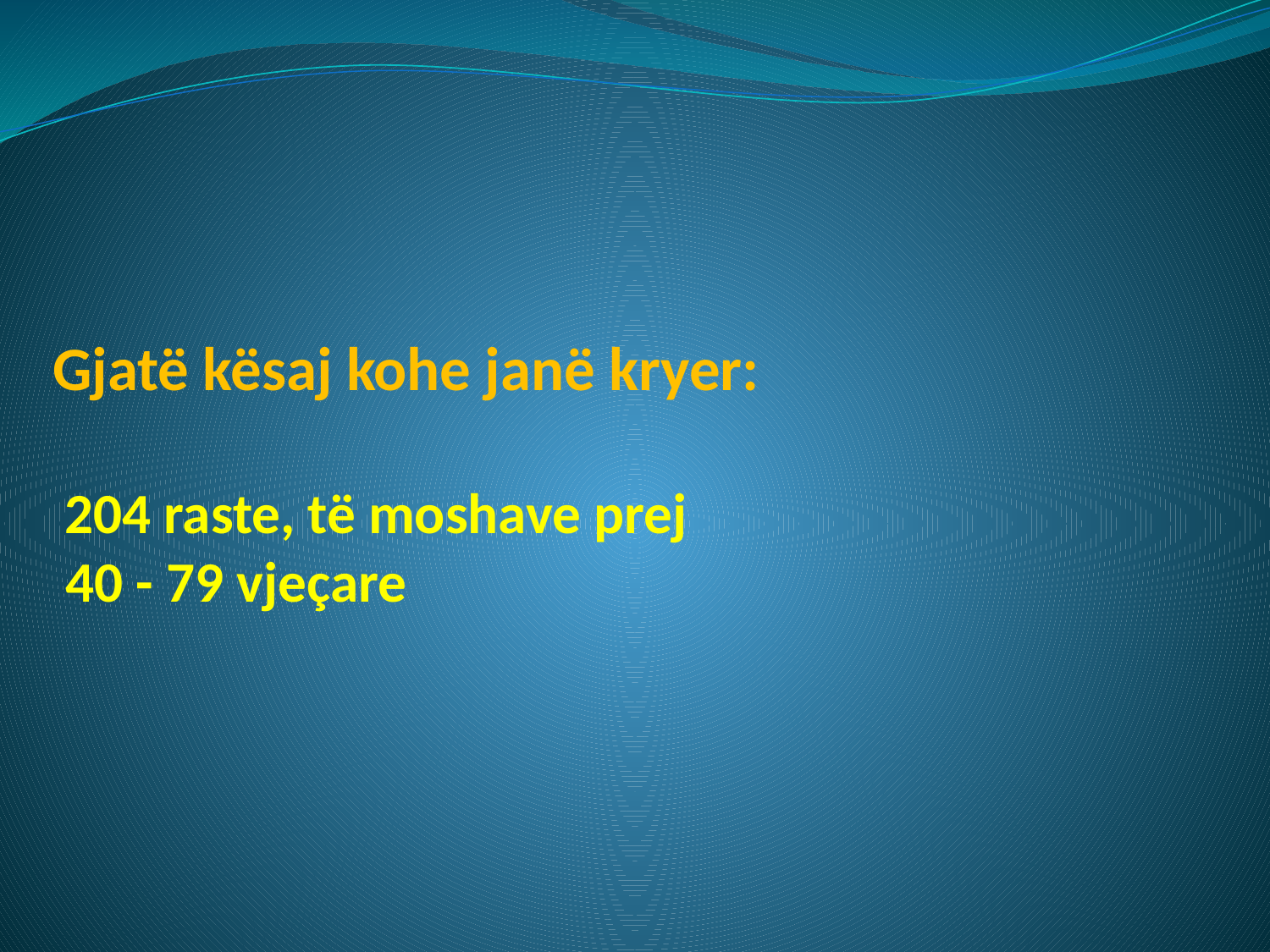

# Gjatë kësaj kohe janë kryer: 204 raste, të moshave prej 40 - 79 vjeçare